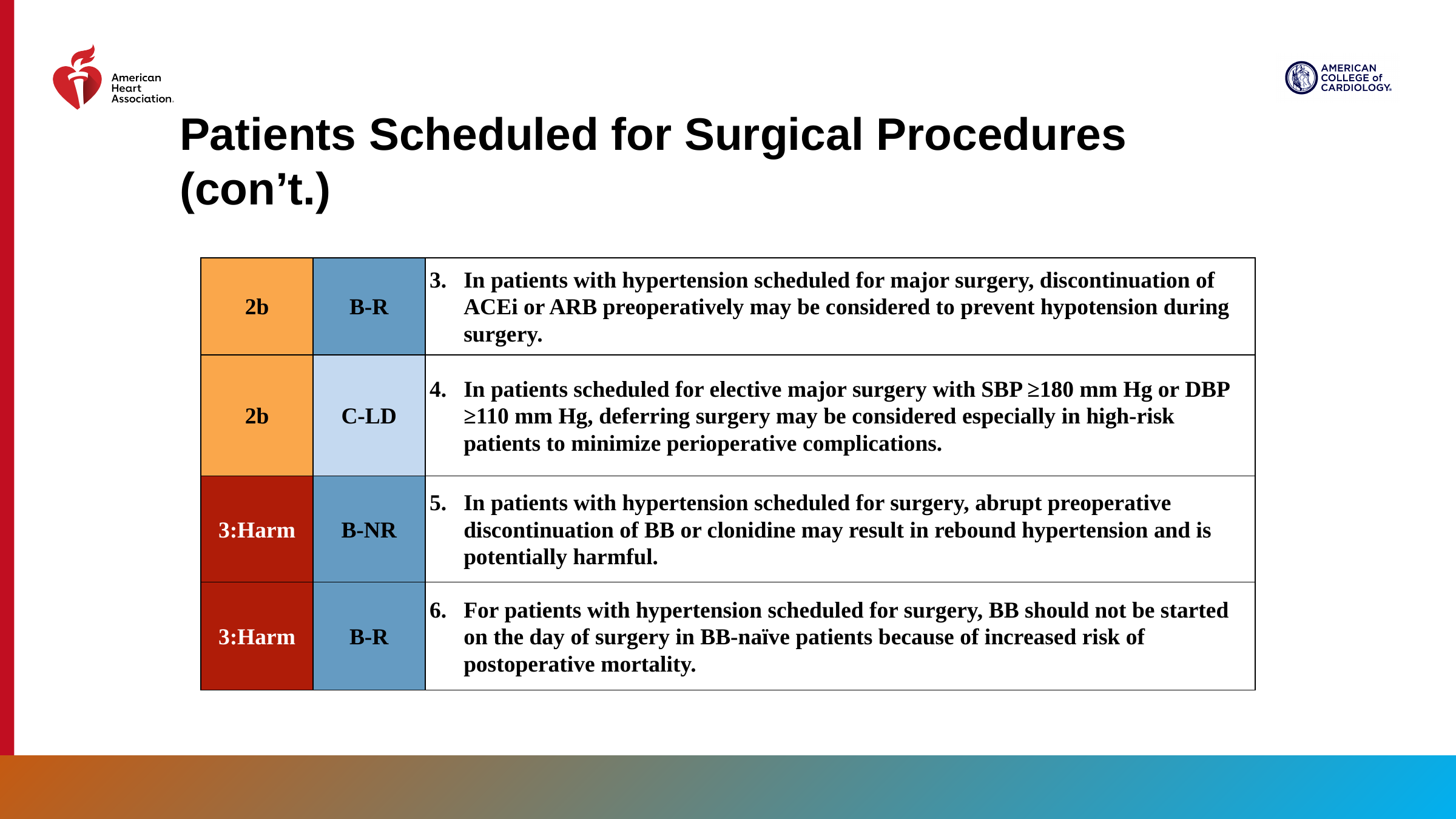

Patients Scheduled for Surgical Procedures (con’t.)
| 2b | B-R | In patients with hypertension scheduled for major surgery, discontinuation of ACEi or ARB preoperatively may be considered to prevent hypotension during surgery. |
| --- | --- | --- |
| 2b | C-LD | In patients scheduled for elective major surgery with SBP ≥180 mm Hg or DBP ≥110 mm Hg, deferring surgery may be considered especially in high-risk patients to minimize perioperative complications. |
| 3:Harm | B-NR | In patients with hypertension scheduled for surgery, abrupt preoperative discontinuation of BB or clonidine may result in rebound hypertension and is potentially harmful. |
| 3:Harm | B-R | For patients with hypertension scheduled for surgery, BB should not be started on the day of surgery in BB-naïve patients because of increased risk of postoperative mortality. |
156